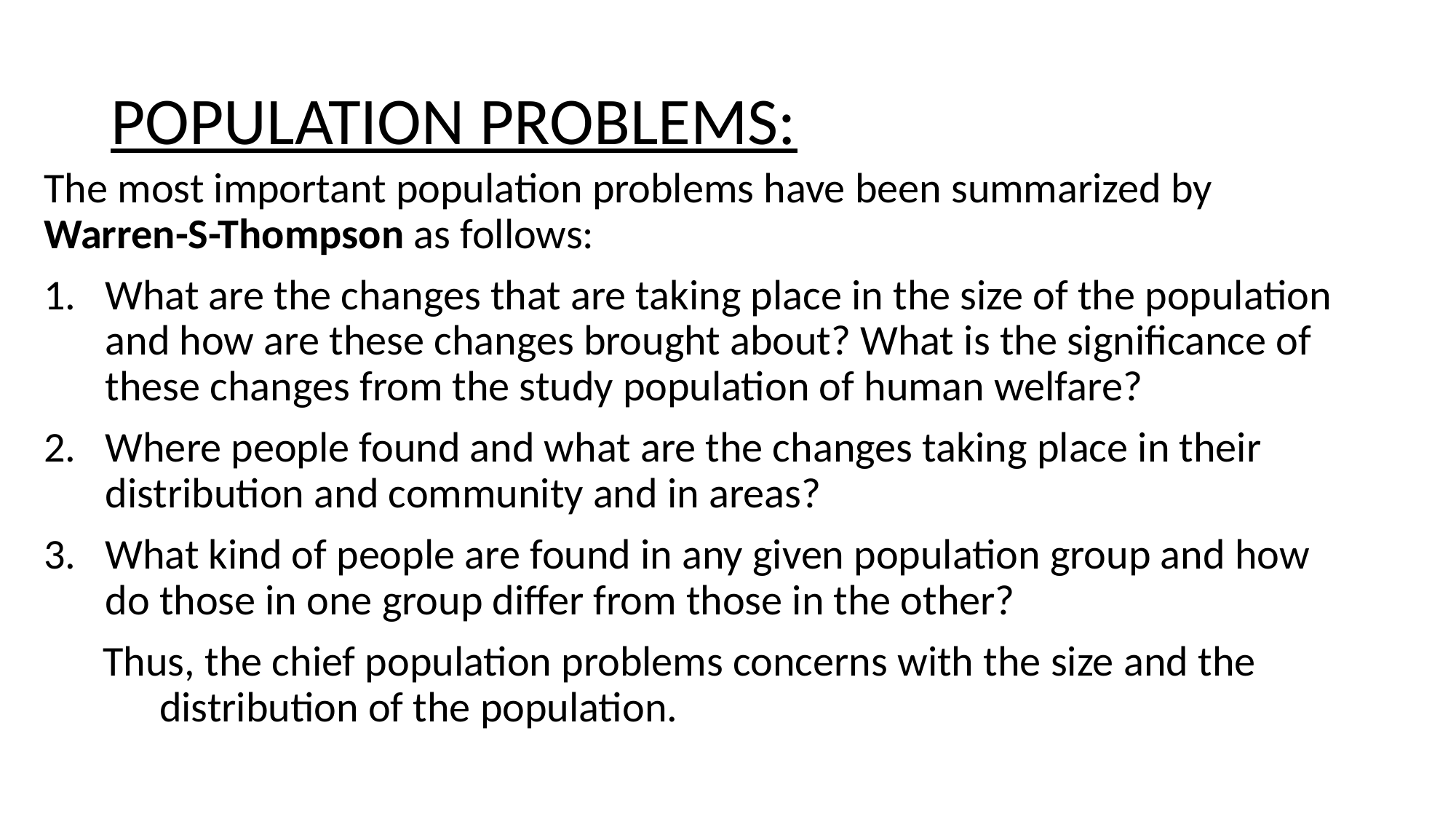

# POPULATION PROBLEMS:
The most important population problems have been summarized by Warren-S-Thompson as follows:
What are the changes that are taking place in the size of the population and how are these changes brought about? What is the significance of these changes from the study population of human welfare?
Where people found and what are the changes taking place in their distribution and community and in areas?
What kind of people are found in any given population group and how do those in one group differ from those in the other?
      Thus, the chief population problems concerns with the size and the                      distribution of the population.